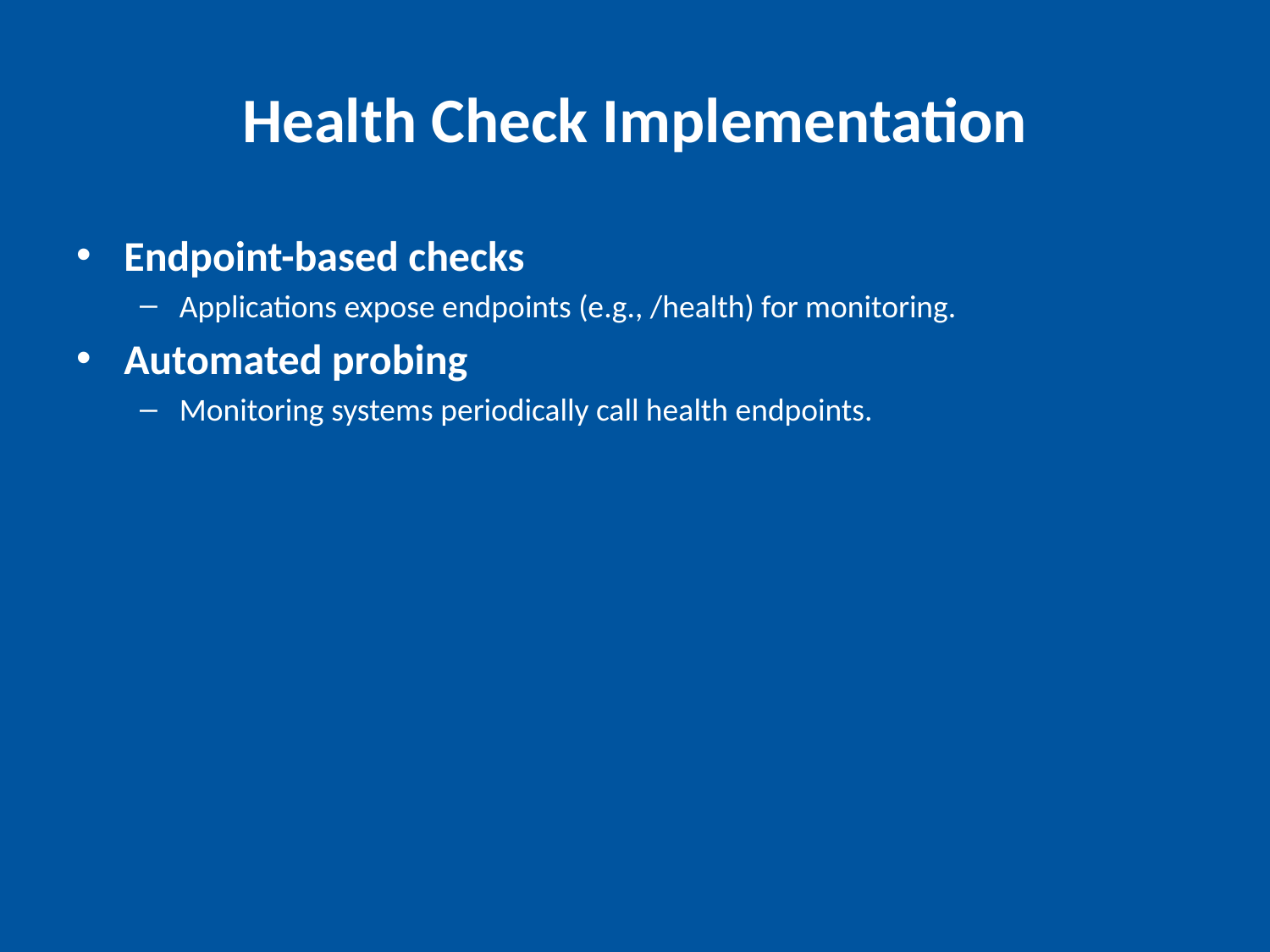

# Health Check Implementation
Endpoint-based checks
Applications expose endpoints (e.g., /health) for monitoring.
Automated probing
Monitoring systems periodically call health endpoints.